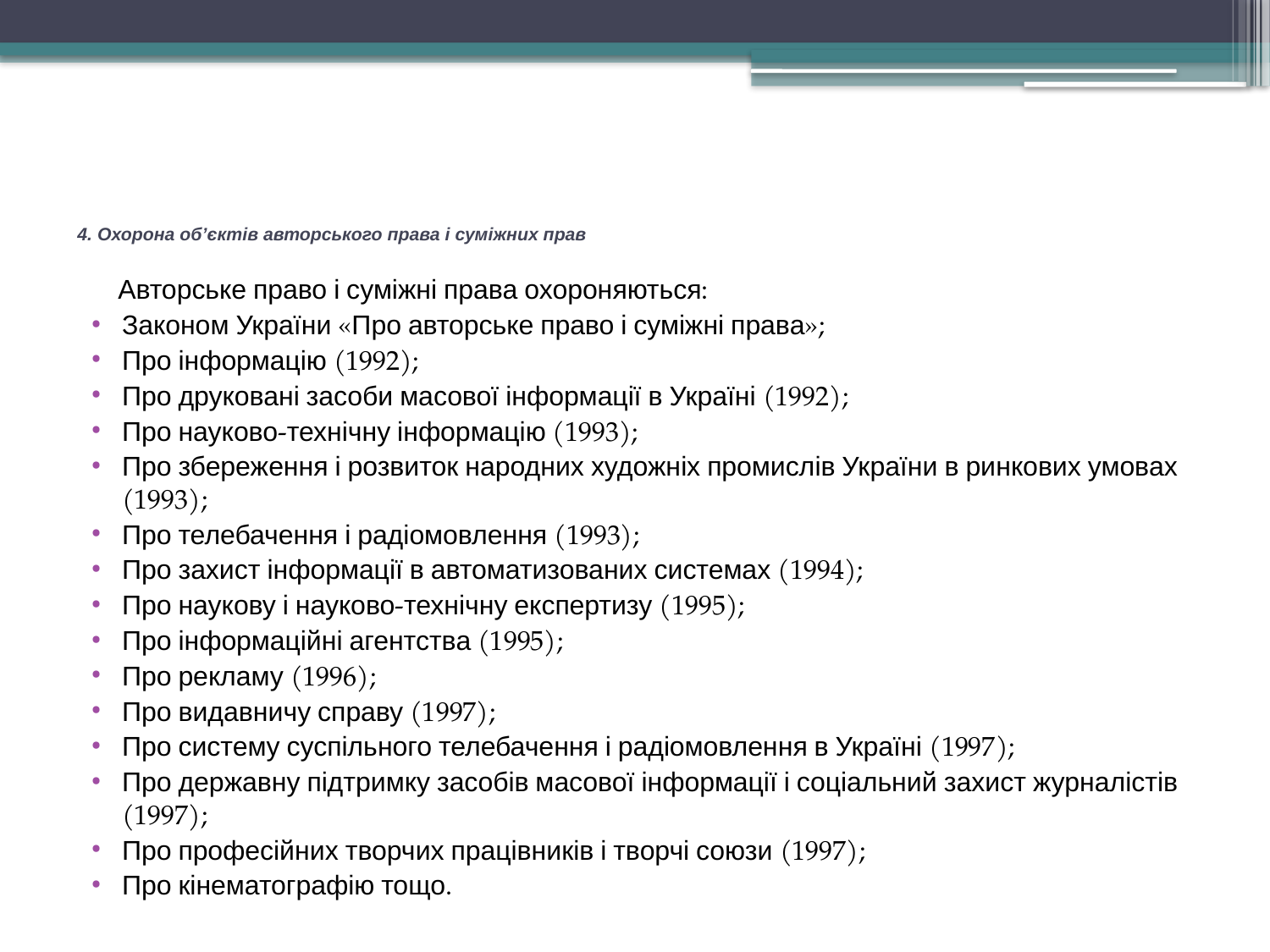

# 4. Охорона об’єктів авторського права і суміжних прав
    Авторське право і суміжні права охороняються:
Законом України «Про авторське право і суміжні права»;
Про інформацію (1992);
Про друковані засоби масової інформації в Україні (1992);
Про науково-технічну інформацію (1993);
Про збереження і розвиток народних художніх промислів України в ринкових умовах (1993);
Про телебачення і радіомовлення (1993);
Про захист інформації в автоматизованих системах (1994);
Про наукову і науково-технічну експертизу (1995);
Про інформаційні агентства (1995);
Про рекламу (1996);
Про видавничу справу (1997);
Про систему суспільного телебачення і радіомовлення в Україні (1997);
Про державну підтримку засобів масової інформації і соціальний захист журналістів (1997);
Про професійних творчих працівників і творчі союзи (1997);
Про кінематографію тощо.